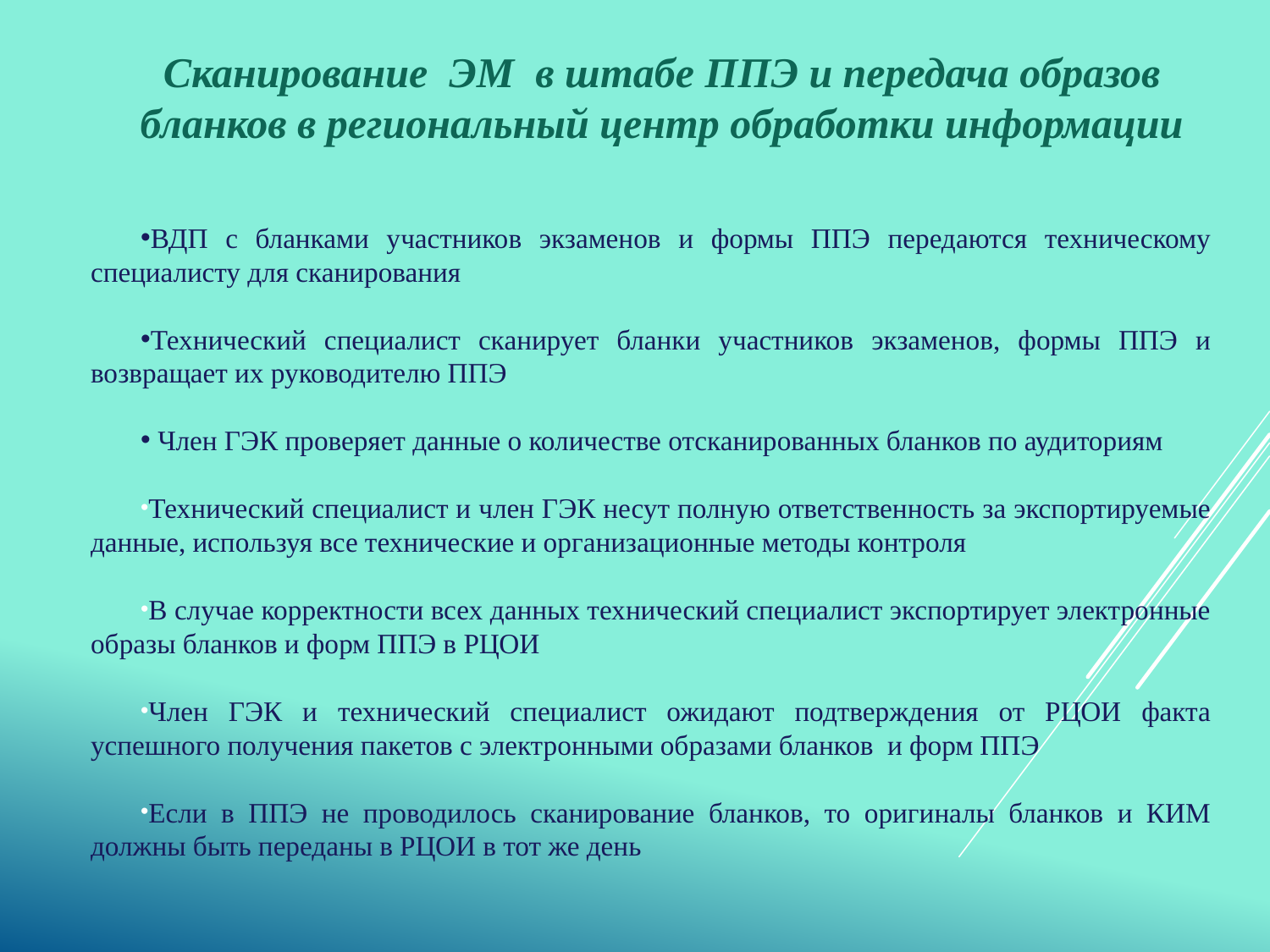

# Сканирование  ЭМ  в штабе ППЭ и передача образов бланков в региональный центр обработки информации
ВДП с бланками участников экзаменов и формы ППЭ передаются техническому специалисту для сканирования

Технический специалист сканирует бланки участников экзаменов, формы ППЭ и возвращает их руководителю ППЭ

 Член ГЭК проверяет данные о количестве отсканированных бланков по аудиториям

Технический специалист и член ГЭК несут полную ответственность за экспортируемые данные, используя все технические и организационные методы контроля

В случае корректности всех данных технический специалист экспортирует электронные образы бланков и форм ППЭ в РЦОИ

Член ГЭК и технический специалист ожидают подтверждения от РЦОИ факта успешного получения пакетов с электронными образами бланков  и форм ППЭ

Если в ППЭ не проводилось сканирование бланков, то оригиналы бланков и КИМ должны быть переданы в РЦОИ в тот же день